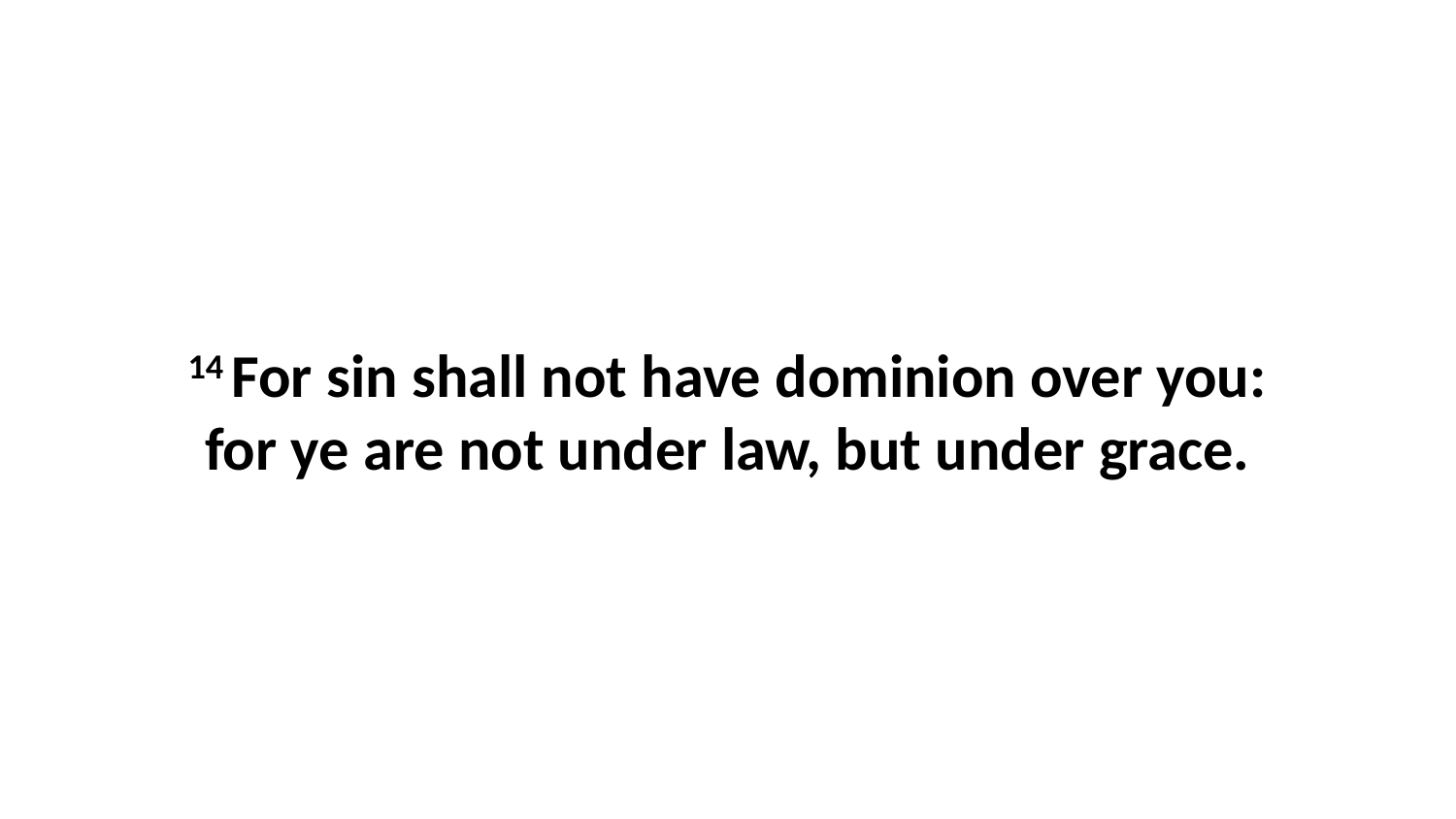

14 For sin shall not have dominion over you: for ye are not under law, but under grace.